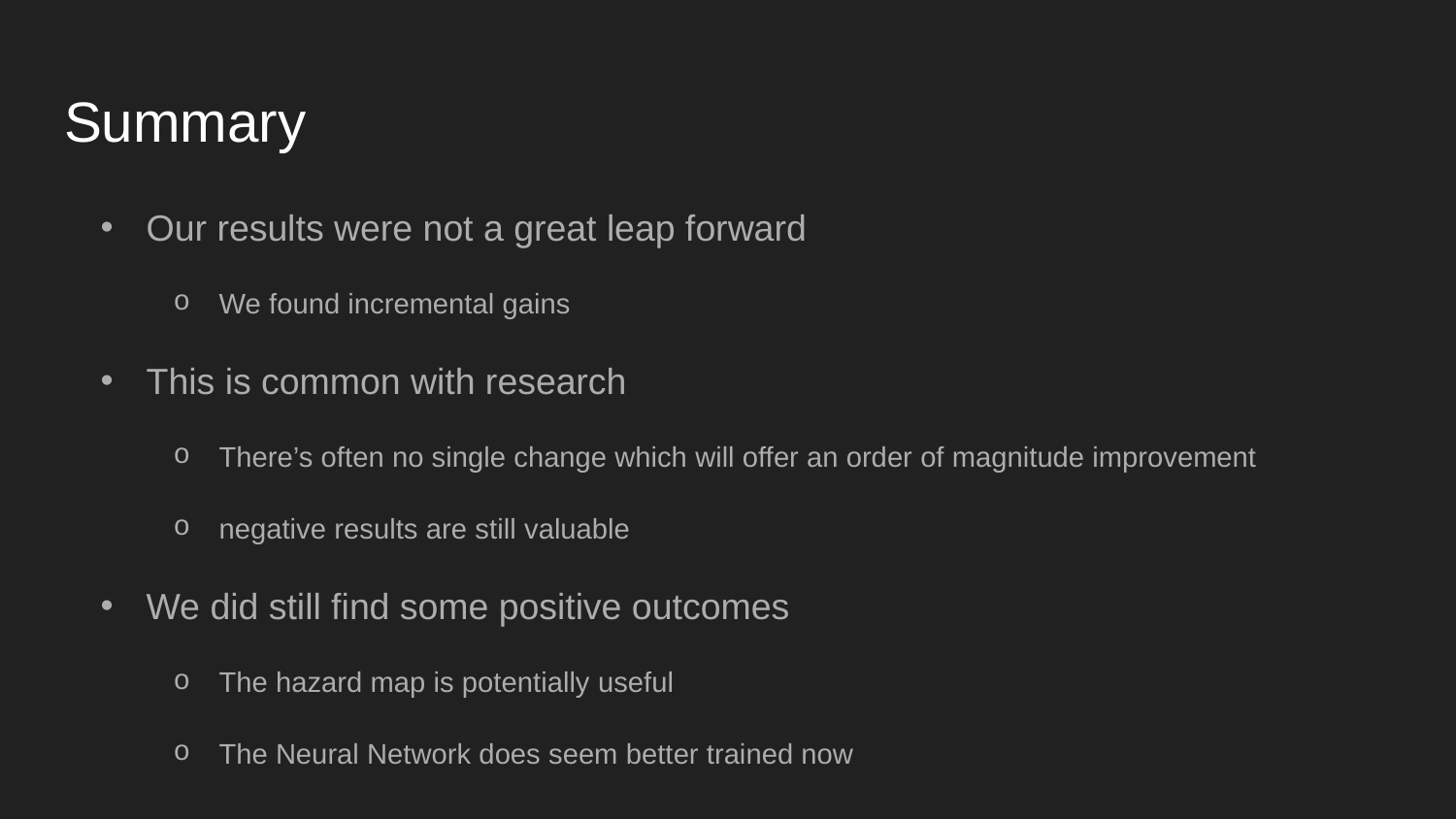

# Summary
Our results were not a great leap forward
We found incremental gains
This is common with research
There’s often no single change which will offer an order of magnitude improvement
negative results are still valuable
We did still find some positive outcomes
The hazard map is potentially useful
The Neural Network does seem better trained now